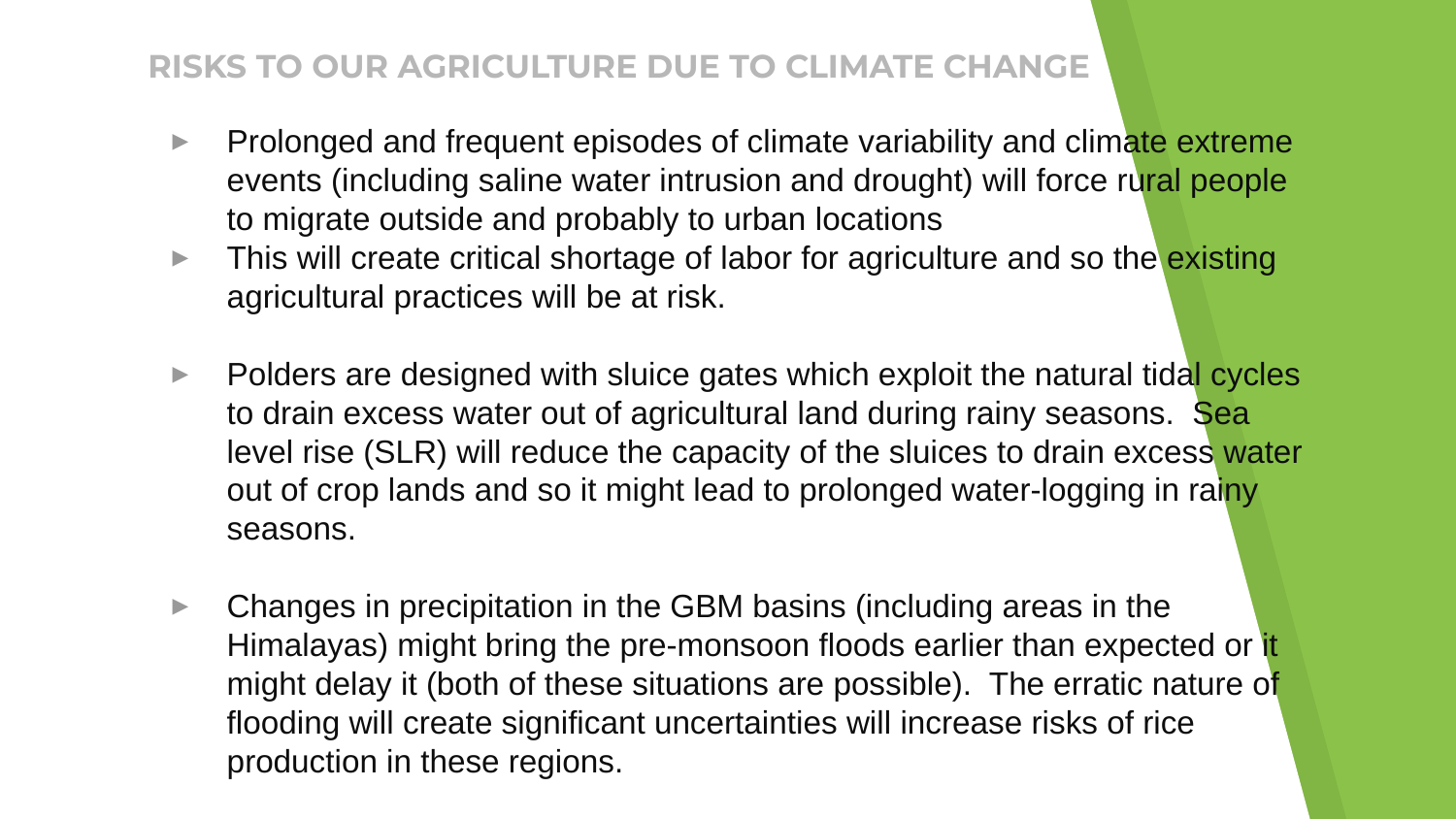

# RISKS TO OUR AGRICULTURE DUE TO CLIMATE CHANGE
Prolonged and frequent episodes of climate variability and climate extreme events (including saline water intrusion and drought) will force rural people to migrate outside and probably to urban locations
This will create critical shortage of labor for agriculture and so the existing agricultural practices will be at risk.

Polders are designed with sluice gates which exploit the natural tidal cycles to drain excess water out of agricultural land during rainy seasons.  Sea level rise (SLR) will reduce the capacity of the sluices to drain excess water out of crop lands and so it might lead to prolonged water-logging in rainy seasons.

Changes in precipitation in the GBM basins (including areas in the Himalayas) might bring the pre-monsoon floods earlier than expected or it might delay it (both of these situations are possible).  The erratic nature of flooding will create significant uncertainties will increase risks of rice production in these regions.